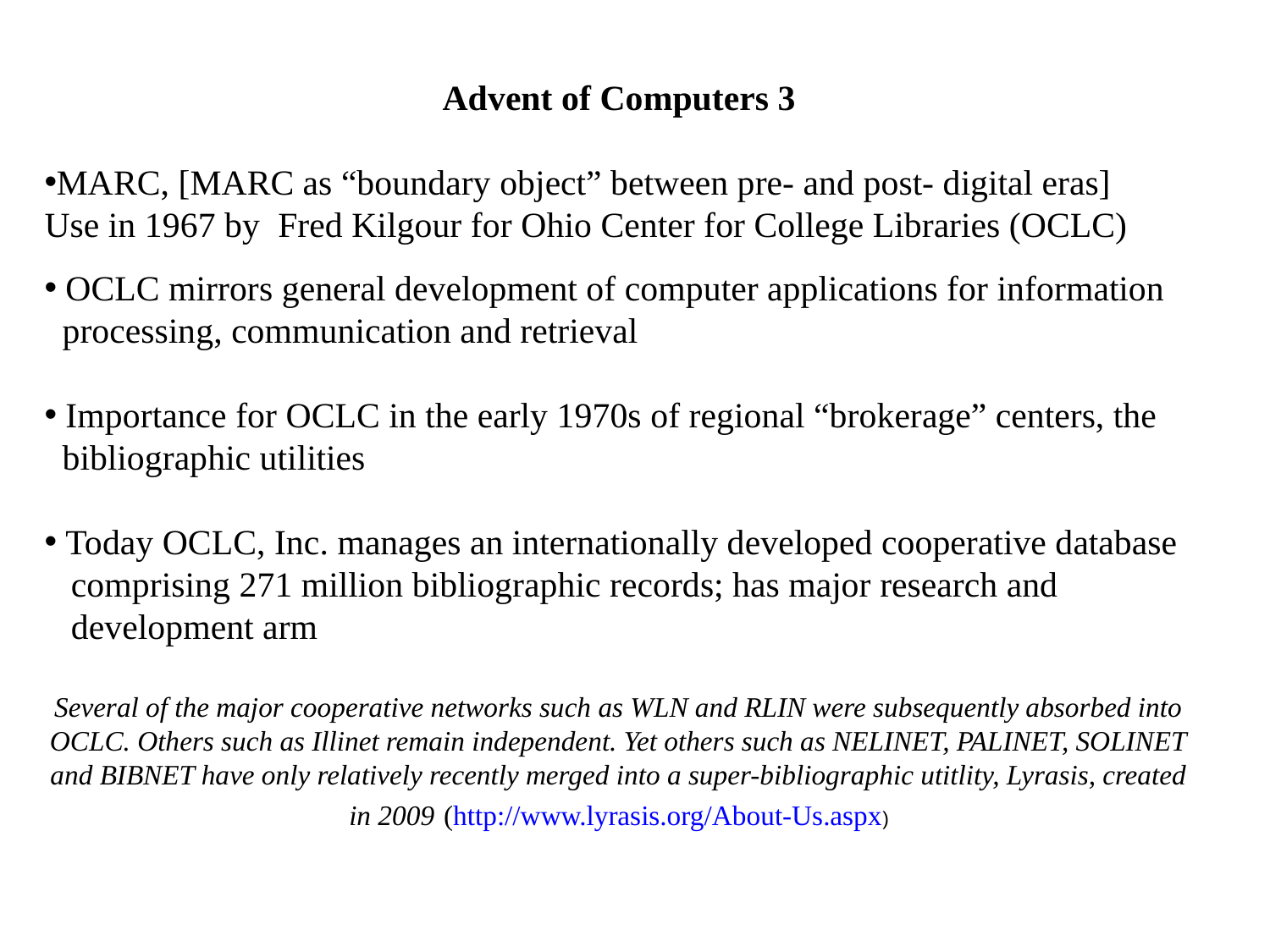

Advent of Computers 3

MARC, [MARC as “boundary object” between pre- and post- digital eras]
Use in 1967 by  Fred Kilgour for Ohio Center for College Libraries (OCLC)
 OCLC mirrors general development of computer applications for information
  processing, communication and retrieval

 Importance for OCLC in the early 1970s of regional “brokerage” centers, the
  bibliographic utilities

 Today OCLC, Inc. manages an internationally developed cooperative database
   comprising 271 million bibliographic records; has major research and
   development arm

Several of the major cooperative networks such as WLN and RLIN were subsequently absorbed into OCLC. Others such as Illinet remain independent. Yet others such as NELINET, PALINET, SOLINET and BIBNET have only relatively recently merged into a super-bibliographic utitlity, Lyrasis, created in 2009 (http://www.lyrasis.org/About-Us.aspx)